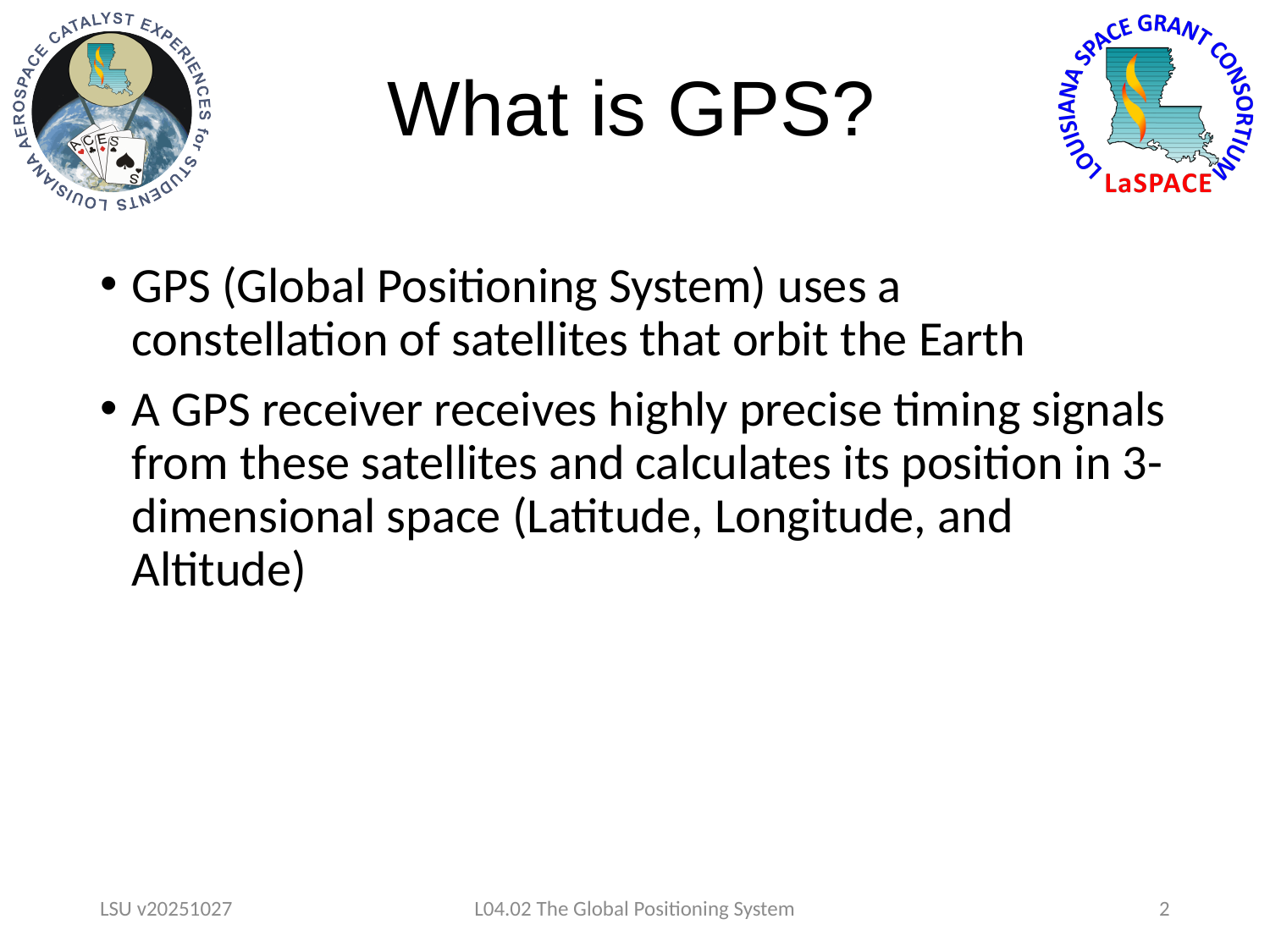

# What is GPS?
GPS (Global Positioning System) uses a constellation of satellites that orbit the Earth
A GPS receiver receives highly precise timing signals from these satellites and calculates its position in 3-dimensional space (Latitude, Longitude, and Altitude)
LSU v20251027
L04.02 The Global Positioning System
2